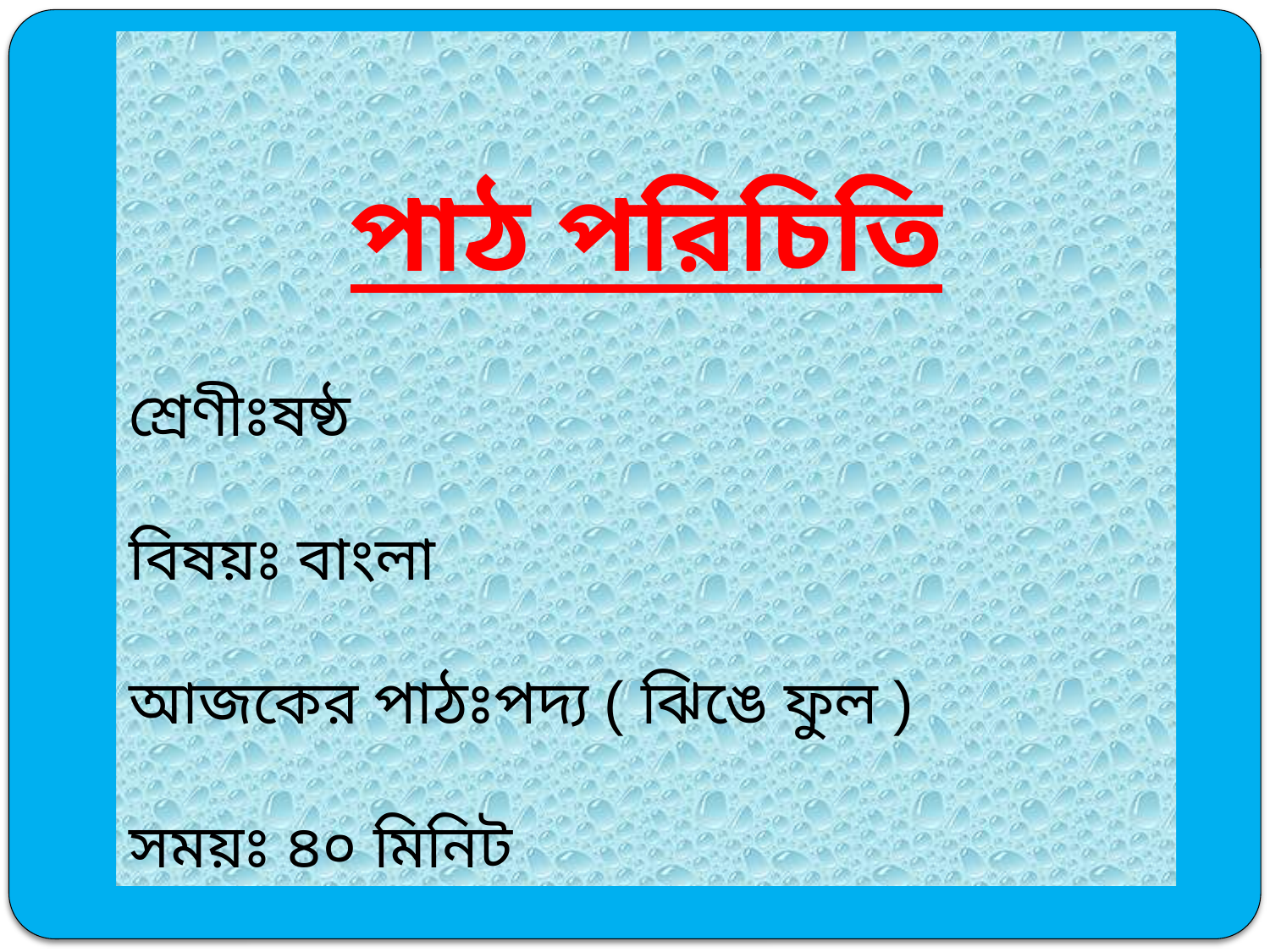

পাঠ পরিচিতি

শ্রেণীঃষষ্ঠ

বিষয়ঃ বাংলা

আজকের পাঠঃপদ্য ( ঝিঙে ফুল )

সময়ঃ ৪০ মিনিট